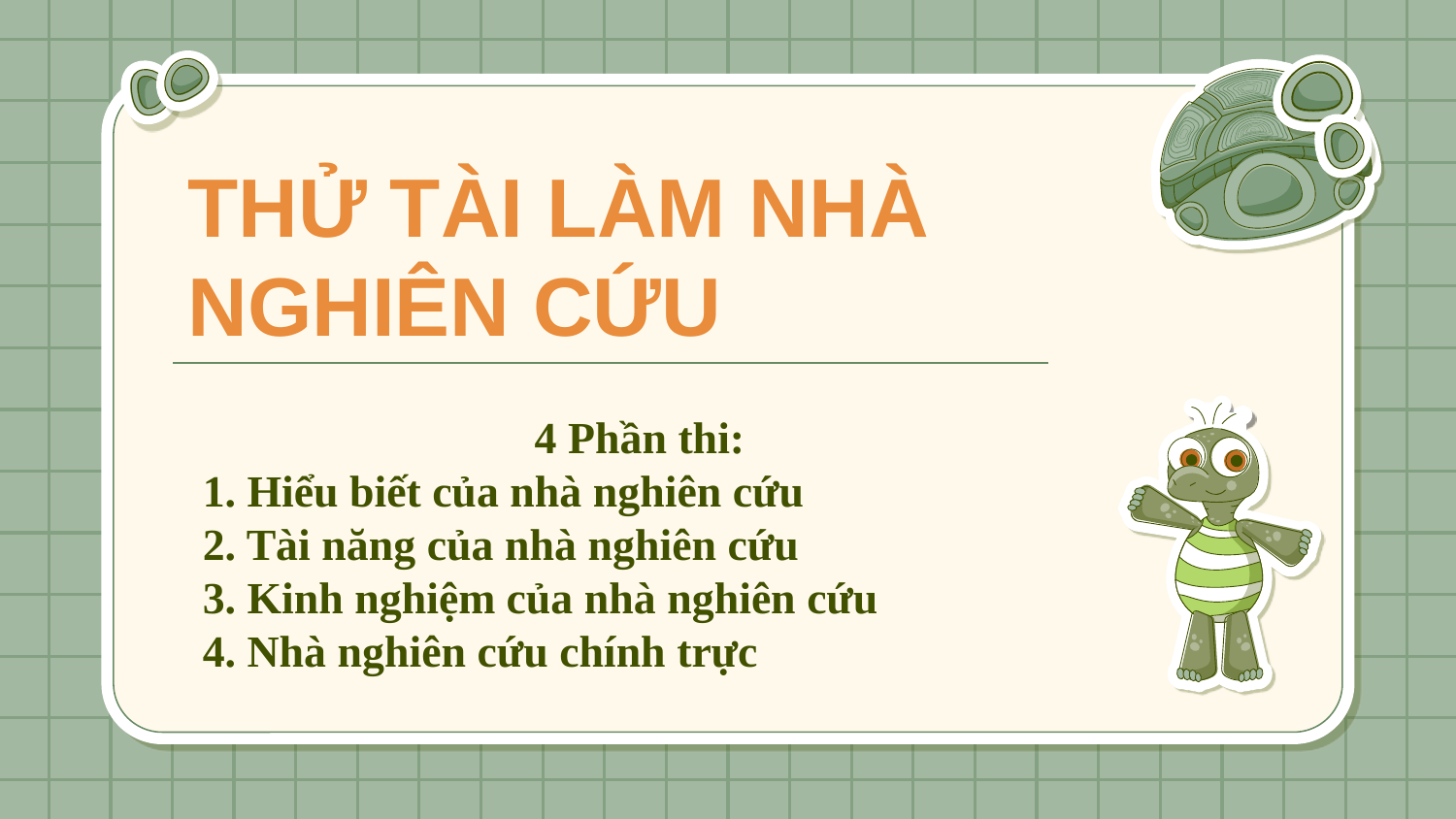

# THỬ TÀI LÀM NHÀ NGHIÊN CỨU

4 Phần thi:
1. Hiểu biết của nhà nghiên cứu
2. Tài năng của nhà nghiên cứu
3. Kinh nghiệm của nhà nghiên cứu
4. Nhà nghiên cứu chính trực